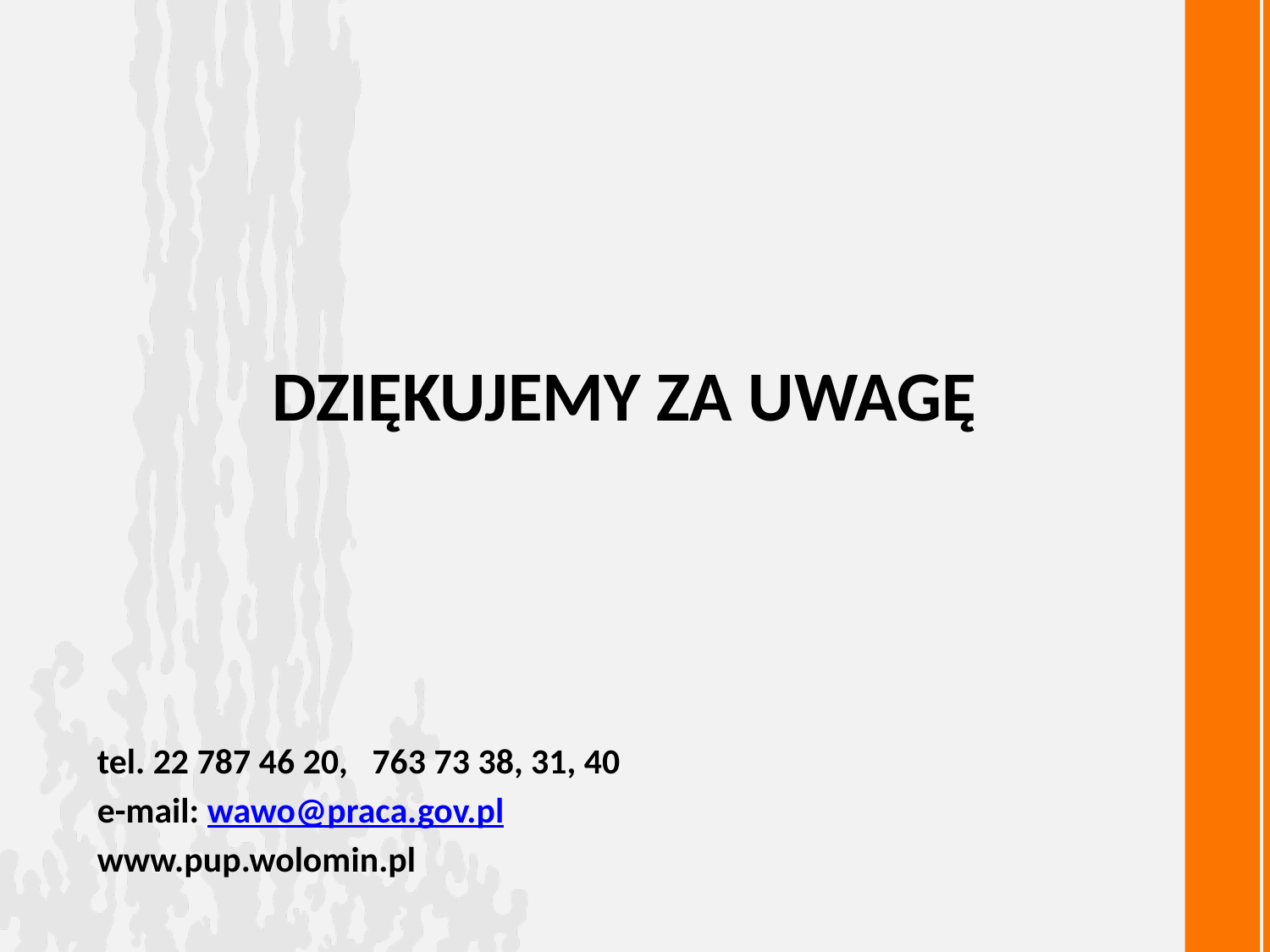

DZIĘKUJEMY ZA UWAGĘ

tel. 22 787 46 20,   763 73 38, 31, 40
e-mail: wawo@praca.gov.pl
www.pup.wolomin.pl